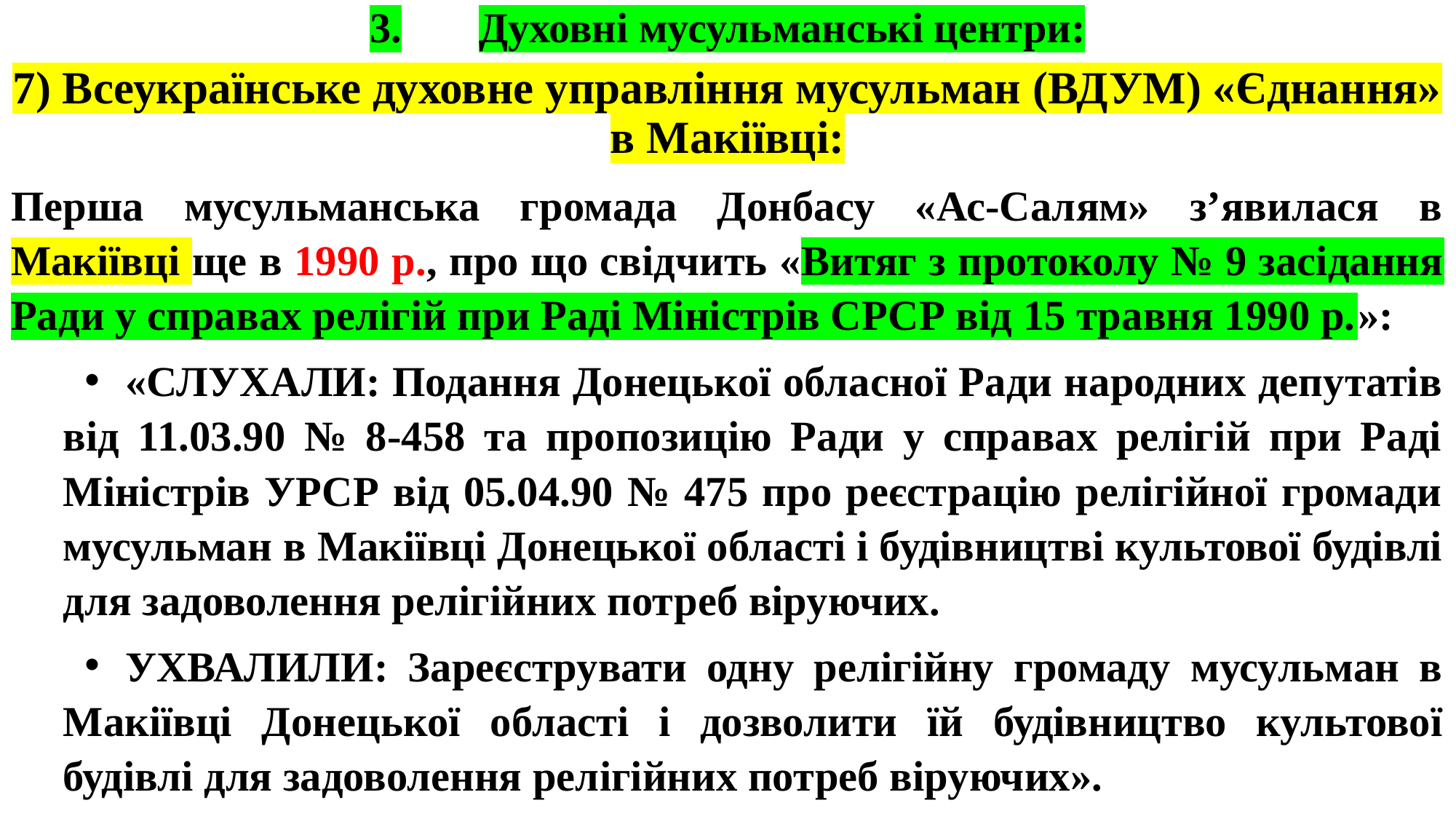

# 3.	Духовні мусульманські центри:
7) Всеукраїнське духовне управління мусульман (ВДУМ) «Єднання» в Макіївці:
Перша мусульманська громада Донбасу «Ас-Салям» з’явилася в Макіївці ще в 1990 р., про що свідчить «Витяг з протоколу № 9 засідання Ради у справах релігій при Раді Міністрів СРСР від 15 травня 1990 р.»:
«СЛУХАЛИ: Подання Донецької обласної Ради народних депутатів від 11.03.90 № 8-458 та пропозицію Ради у справах релігій при Раді Міністрів УРСР від 05.04.90 № 475 про реєстрацію релігійної громади мусульман в Макіївці Донецької області і будівництві культової будівлі для задоволення релігійних потреб віруючих.
УХВАЛИЛИ: Зареєструвати одну релігійну громаду мусульман в Макіївці Донецької області і дозволити їй будівництво культової будівлі для задоволення релігійних потреб віруючих».